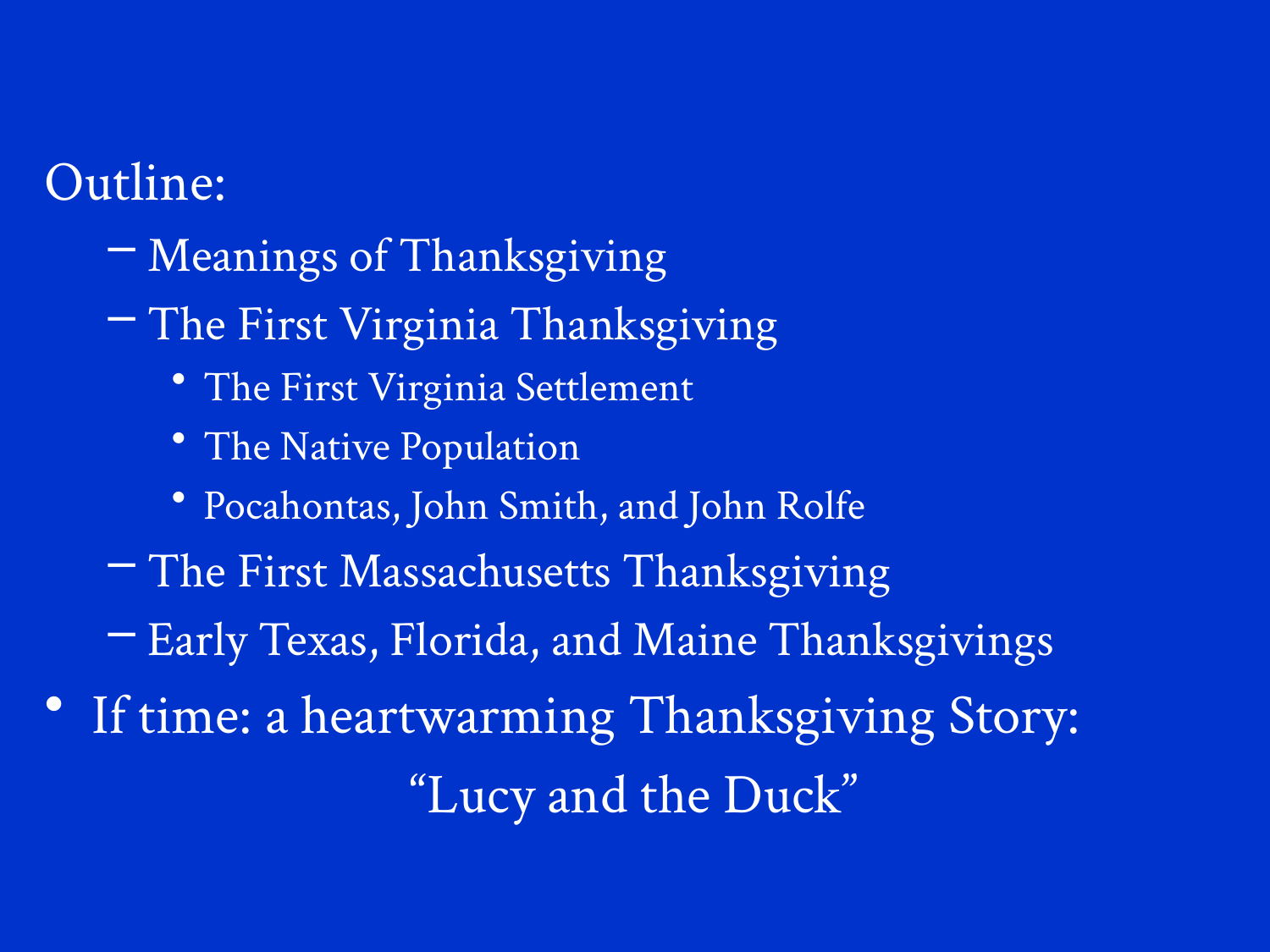

Outline:
Meanings of Thanksgiving
The First Virginia Thanksgiving
The First Virginia Settlement
The Native Population
Pocahontas, John Smith, and John Rolfe
The First Massachusetts Thanksgiving
Early Texas, Florida, and Maine Thanksgivings
If time: a heartwarming Thanksgiving Story:
“Lucy and the Duck”